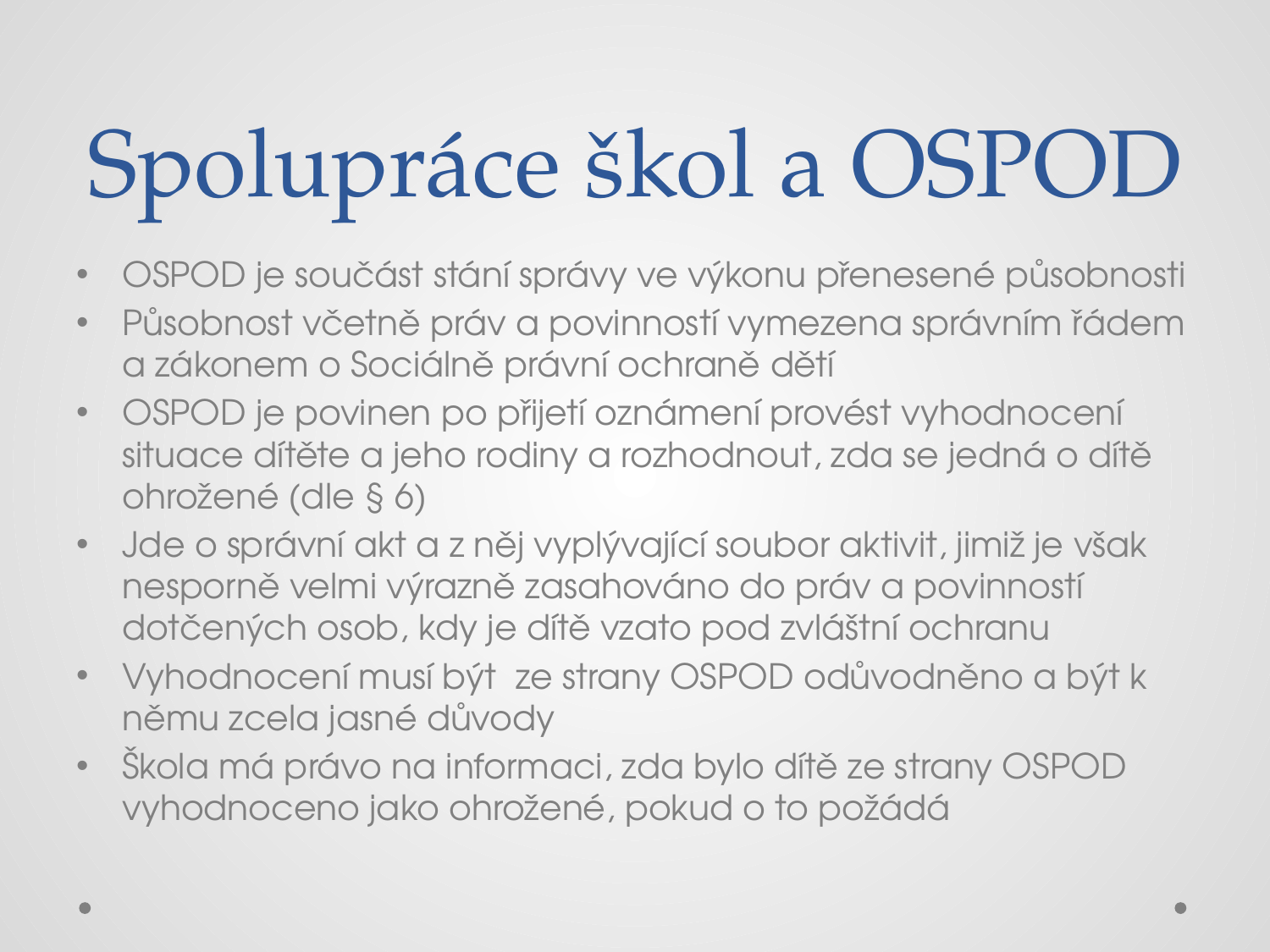

# Spolupráce škol a OSPOD
OSPOD je součást stání správy ve výkonu přenesené působnosti
Působnost včetně práv a povinností vymezena správním řádem a zákonem o Sociálně právní ochraně dětí
OSPOD je povinen po přijetí oznámení provést vyhodnocení situace dítěte a jeho rodiny a rozhodnout, zda se jedná o dítě ohrožené (dle § 6)
Jde o správní akt a z něj vyplývající soubor aktivit, jimiž je však nesporně velmi výrazně zasahováno do práv a povinností dotčených osob, kdy je dítě vzato pod zvláštní ochranu
Vyhodnocení musí být  ze strany OSPOD odůvodněno a být k němu zcela jasné důvody
Škola má právo na informaci, zda bylo dítě ze strany OSPOD vyhodnoceno jako ohrožené, pokud o to požádá